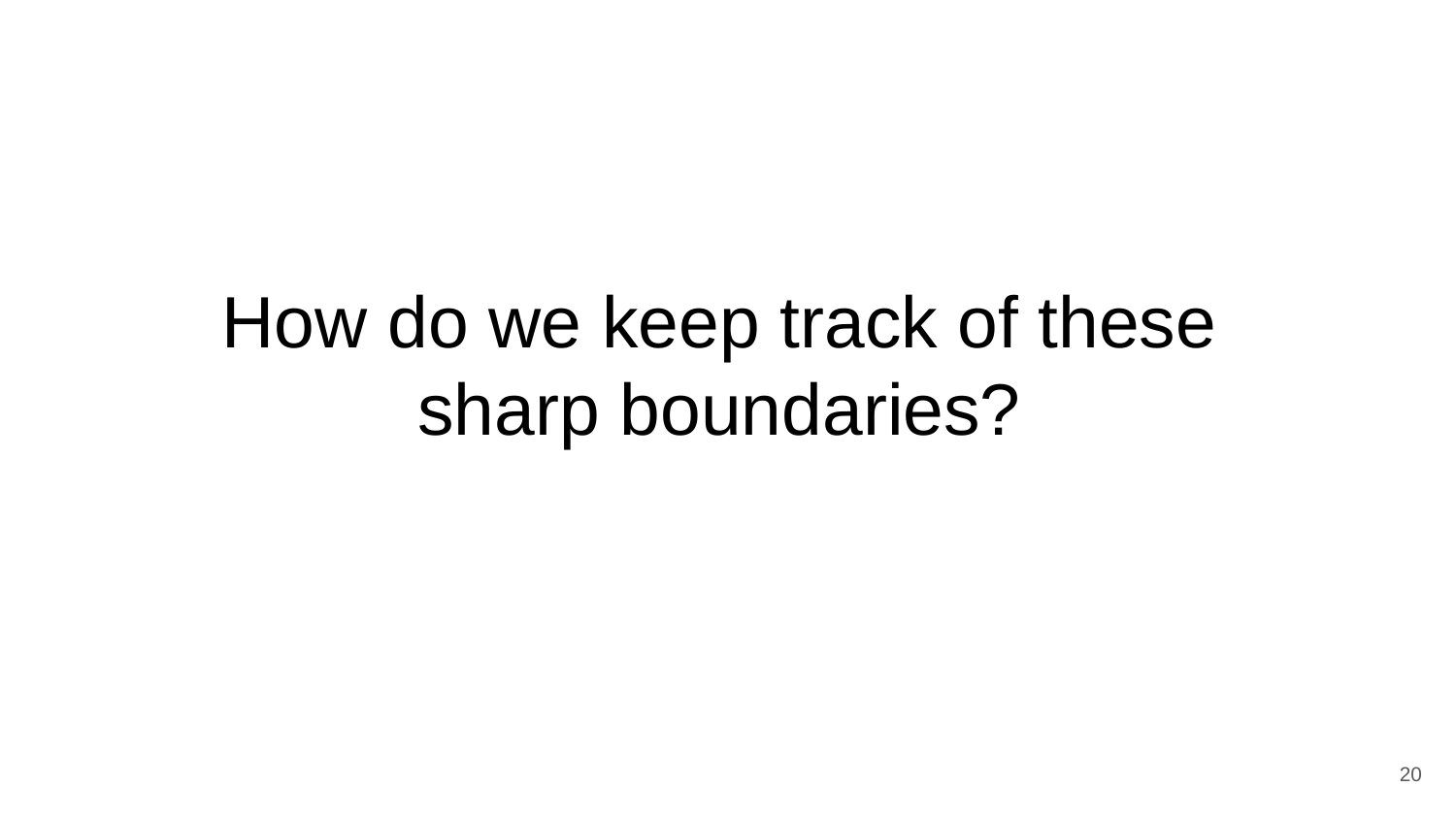

# How do we keep track of these sharp boundaries?
20